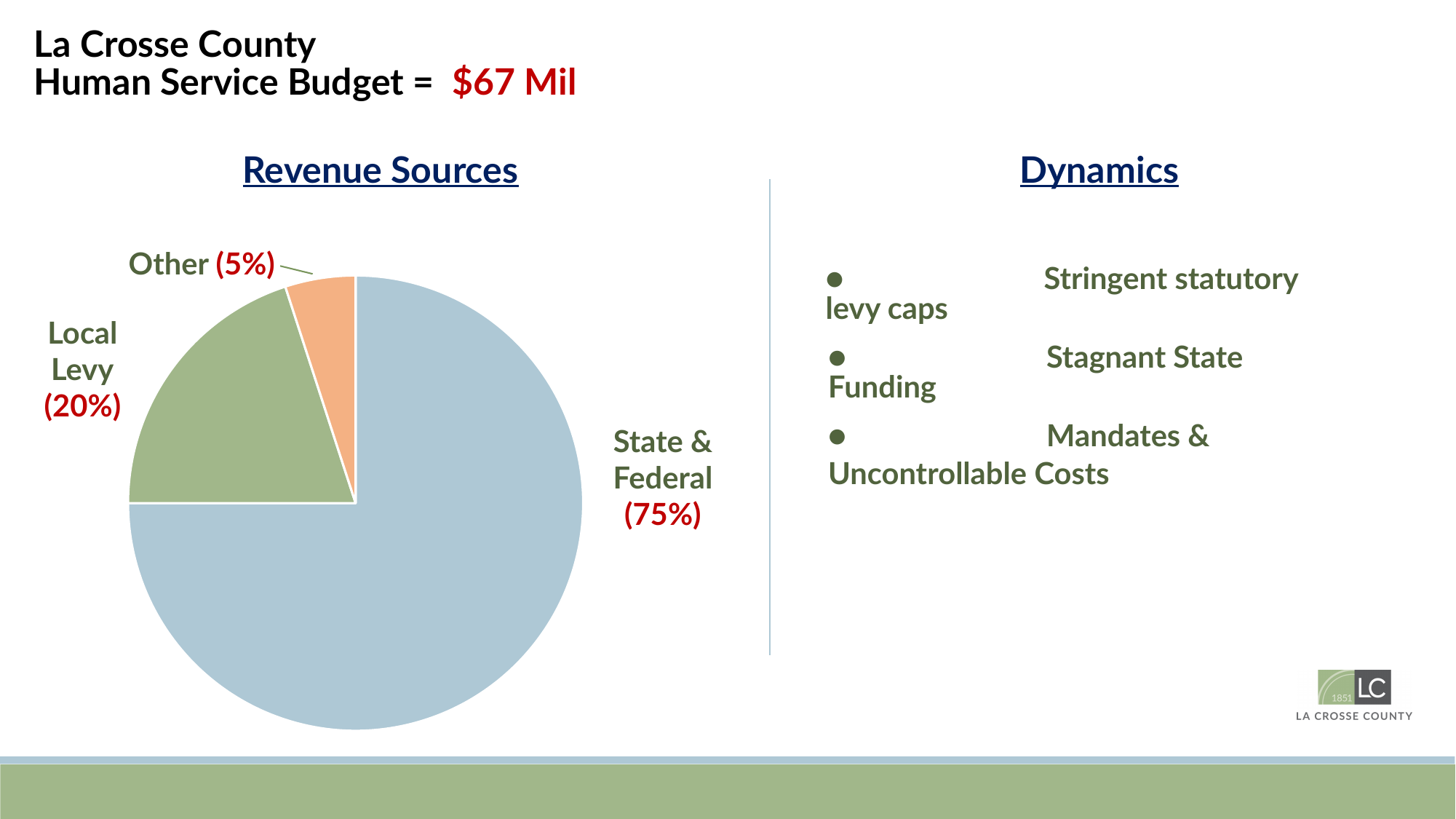

La Crosse County
Human Service Budget =  $67 Mil
Revenue Sources
Dynamics
Other (5%)
●		Stringent statutory levy caps

### Chart

| Category | Revenue |
|---|---|
| State & Federal | 75.0 |
| Local Levy | 20.0 |
| Other | 5.0 |
Local
Levy
(20%)
●		Stagnant State Funding
●		Mandates & Uncontrollable Costs
State &
Federal
(75%)